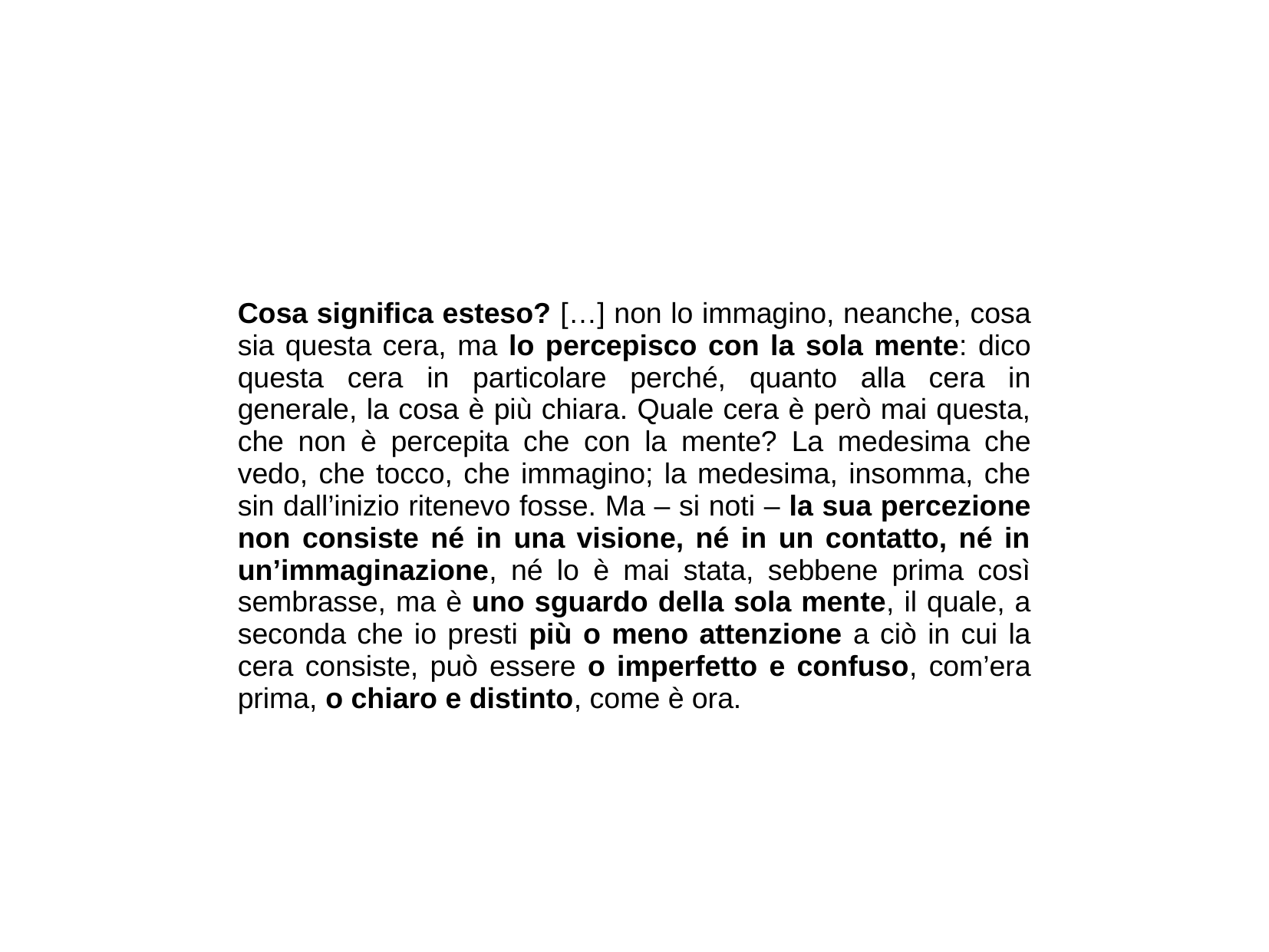

Cosa significa esteso? […] non lo immagino, neanche, cosa sia questa cera, ma lo percepisco con la sola mente: dico questa cera in particolare perché, quanto alla cera in generale, la cosa è più chiara. Quale cera è però mai questa, che non è percepita che con la mente? La medesima che vedo, che tocco, che immagino; la medesima, insomma, che sin dall’inizio ritenevo fosse. Ma – si noti – la sua percezione non consiste né in una visione, né in un contatto, né in un’immaginazione, né lo è mai stata, sebbene prima così sembrasse, ma è uno sguardo della sola mente, il quale, a seconda che io presti più o meno attenzione a ciò in cui la cera consiste, può essere o imperfetto e confuso, com’era prima, o chiaro e distinto, come è ora.